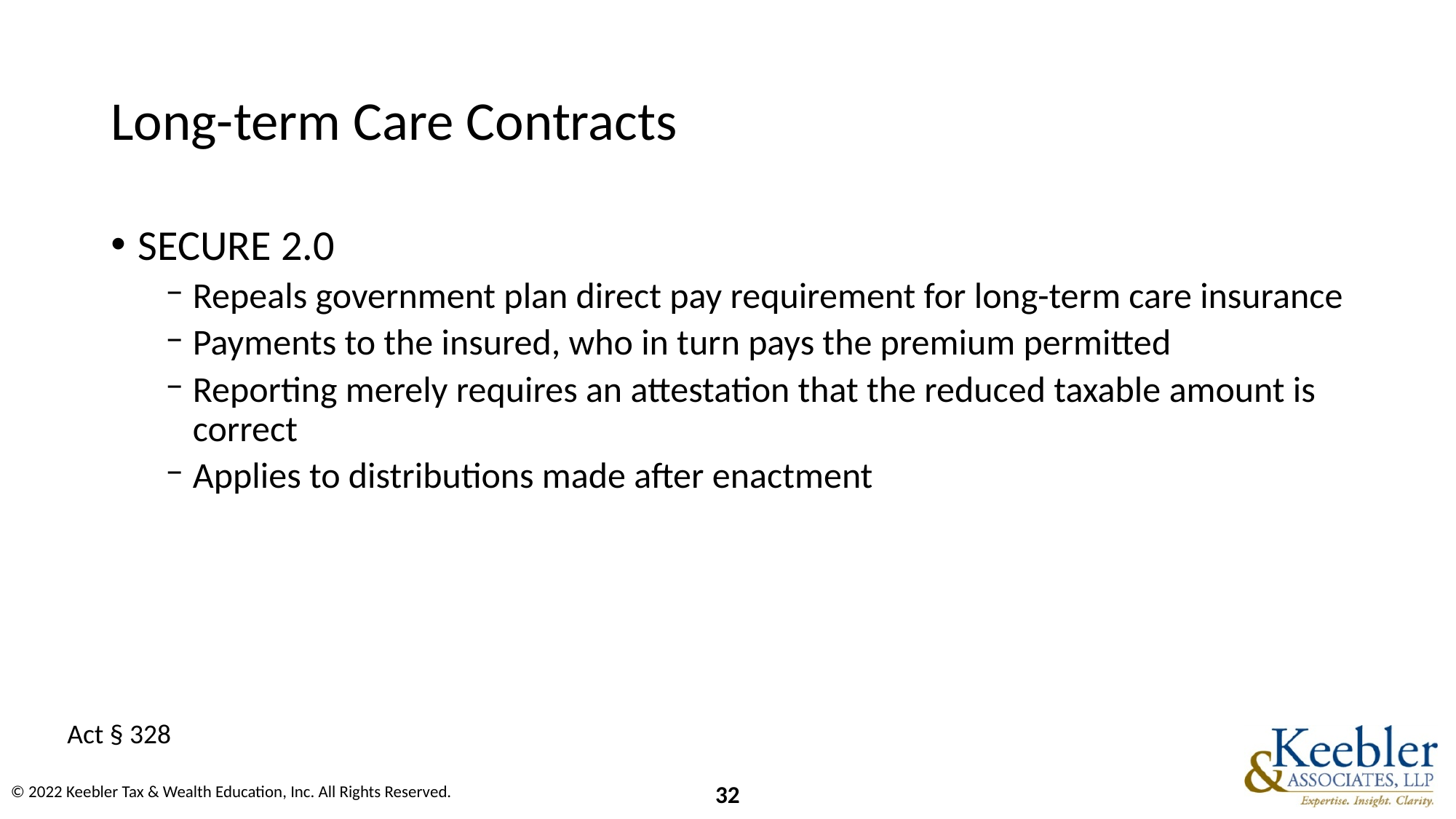

# Long-term Care Contracts
SECURE 2.0
Repeals government plan direct pay requirement for long-term care insurance
Payments to the insured, who in turn pays the premium permitted
Reporting merely requires an attestation that the reduced taxable amount is correct
Applies to distributions made after enactment

Act § 328